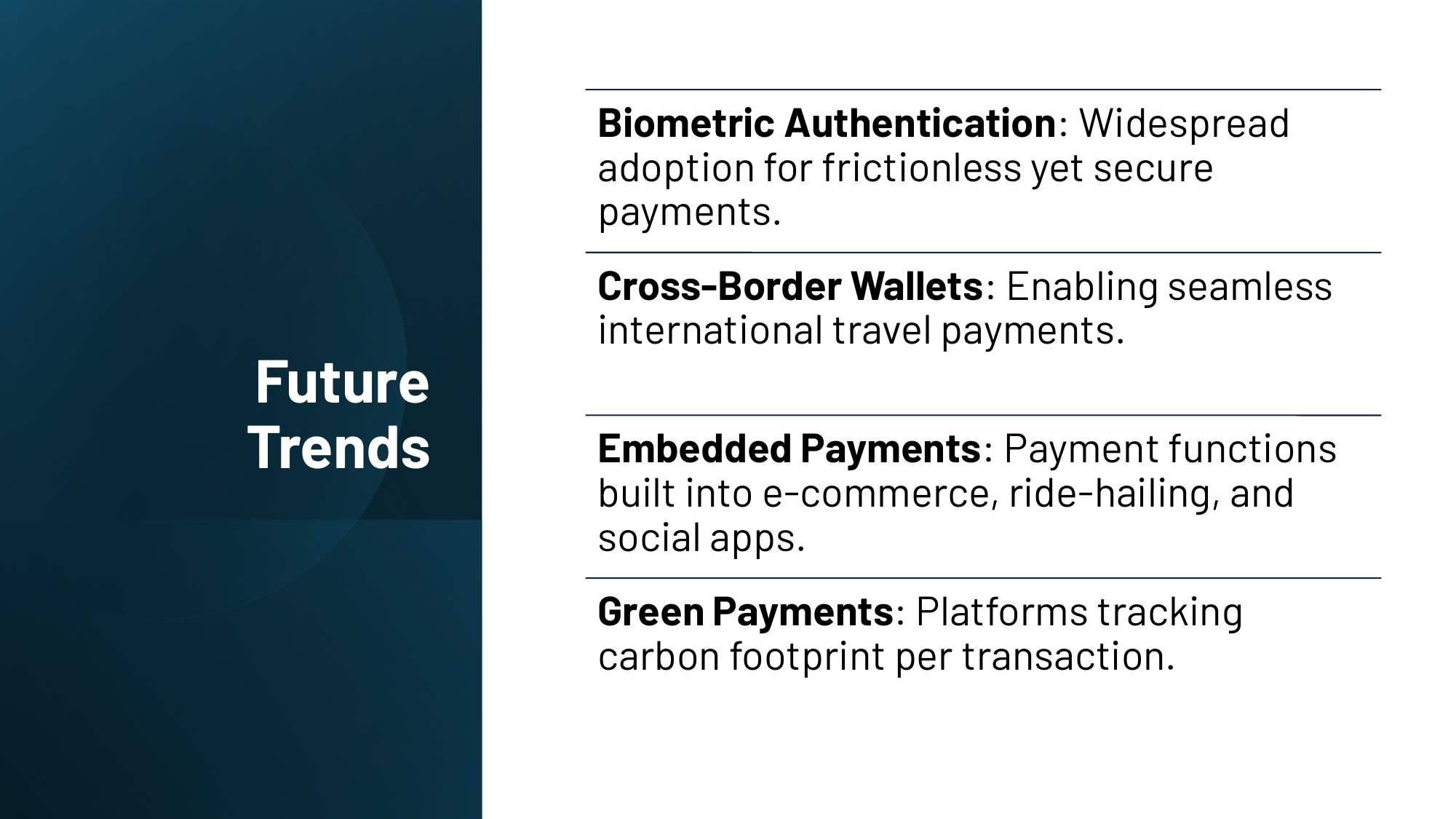

Biometric Authentication: Widespread adoption for frictionless yet secure payments.
Cross-Border Wallets: Enabling seamless international travel payments.
Embedded Payments: Payment functions built into e-commerce, ride-hailing, and social apps.
Green Payments: Platforms tracking carbon footprint per transaction.

# Future Trends